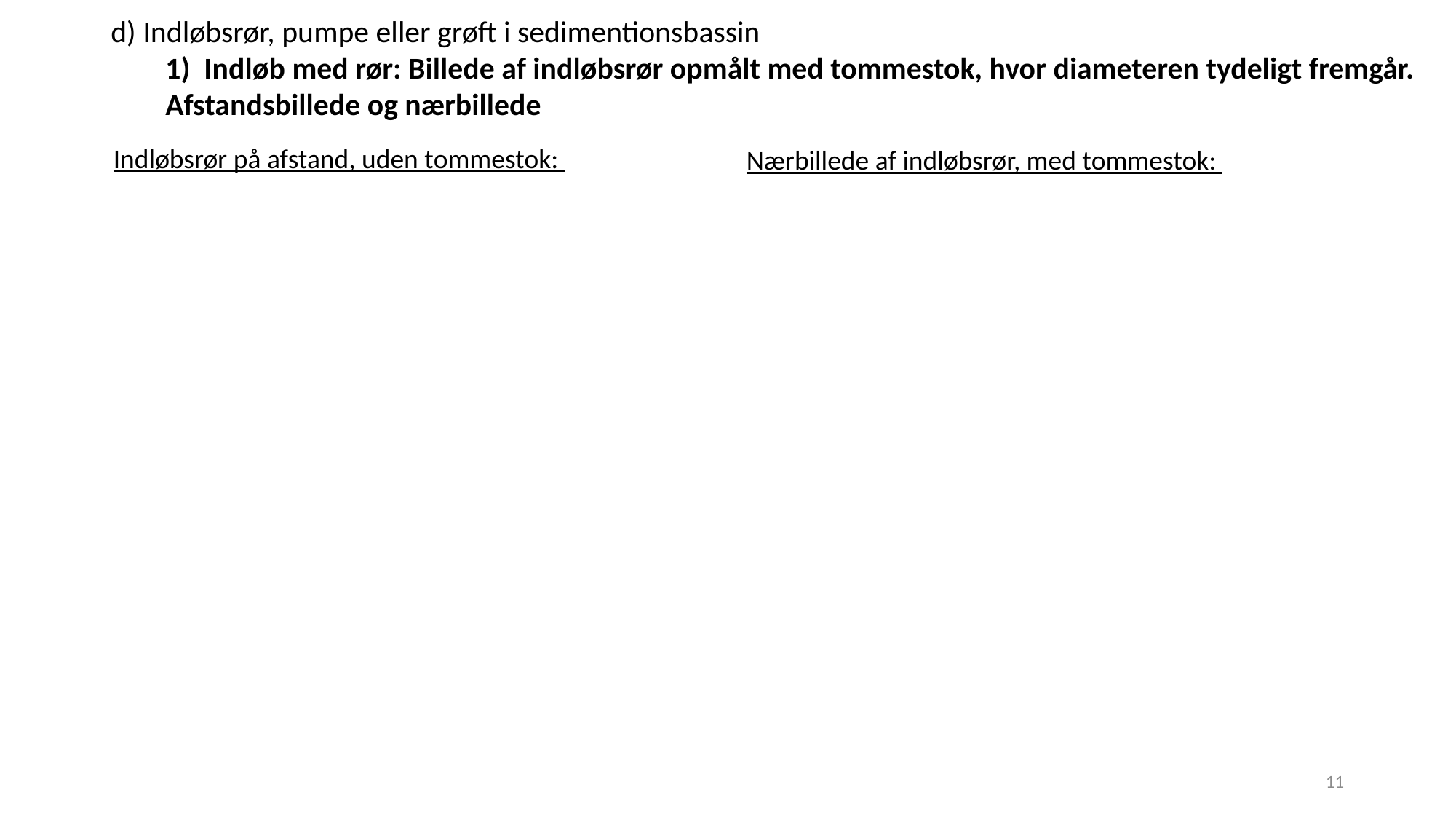

d) Indløbsrør, pumpe eller grøft i sedimentionsbassin
1)  Indløb med rør: Billede af indløbsrør opmålt med tommestok, hvor diameteren tydeligt fremgår. Afstandsbillede og nærbillede
Indløbsrør på afstand, uden tommestok:

Nærbillede af indløbsrør, med tommestok:

11